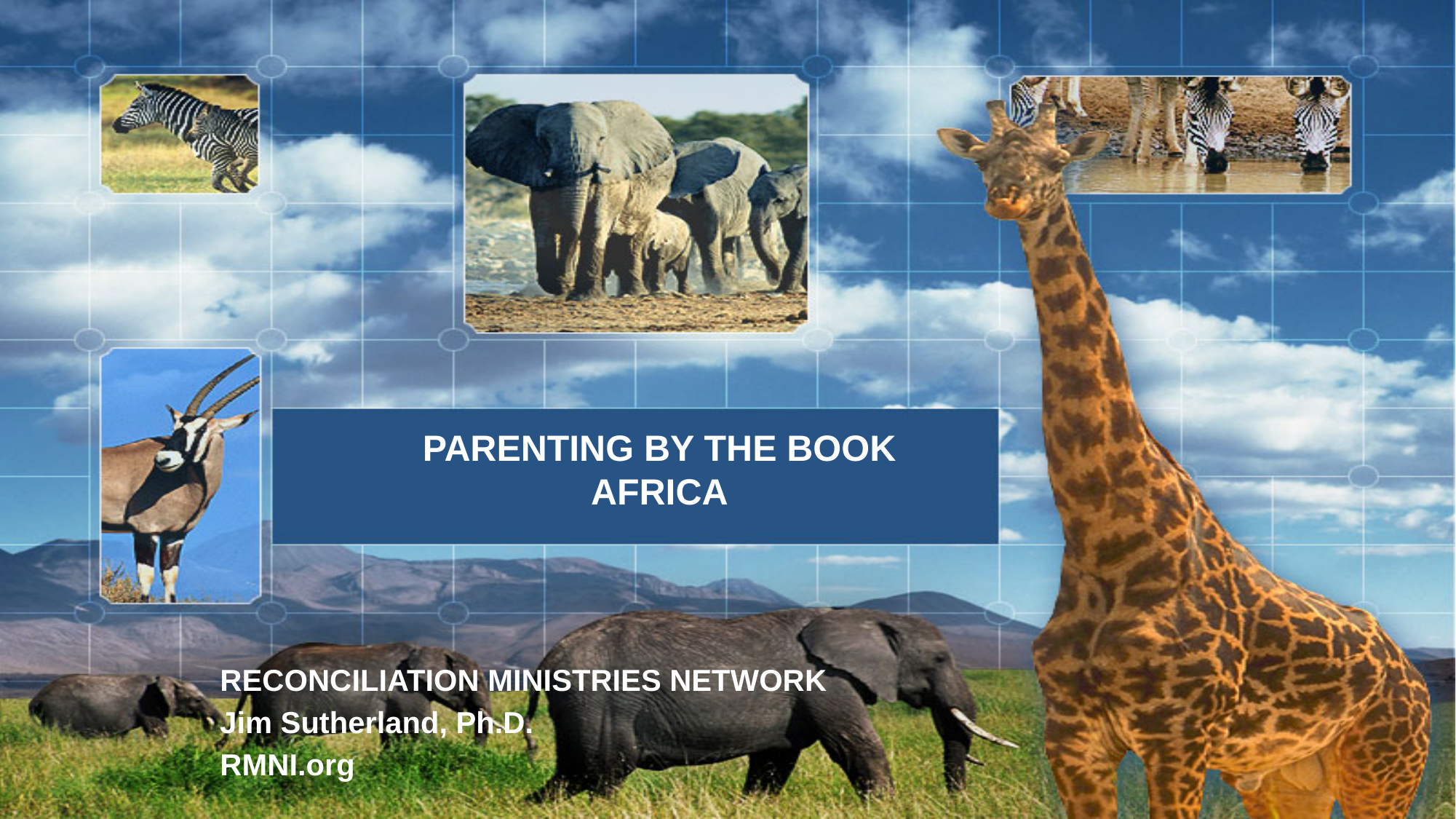

# PARENTING BY THE BOOK AFRICA
RECONCILIATION MINISTRIES NETWORK
Jim Sutherland, Ph.D.
RMNI.org